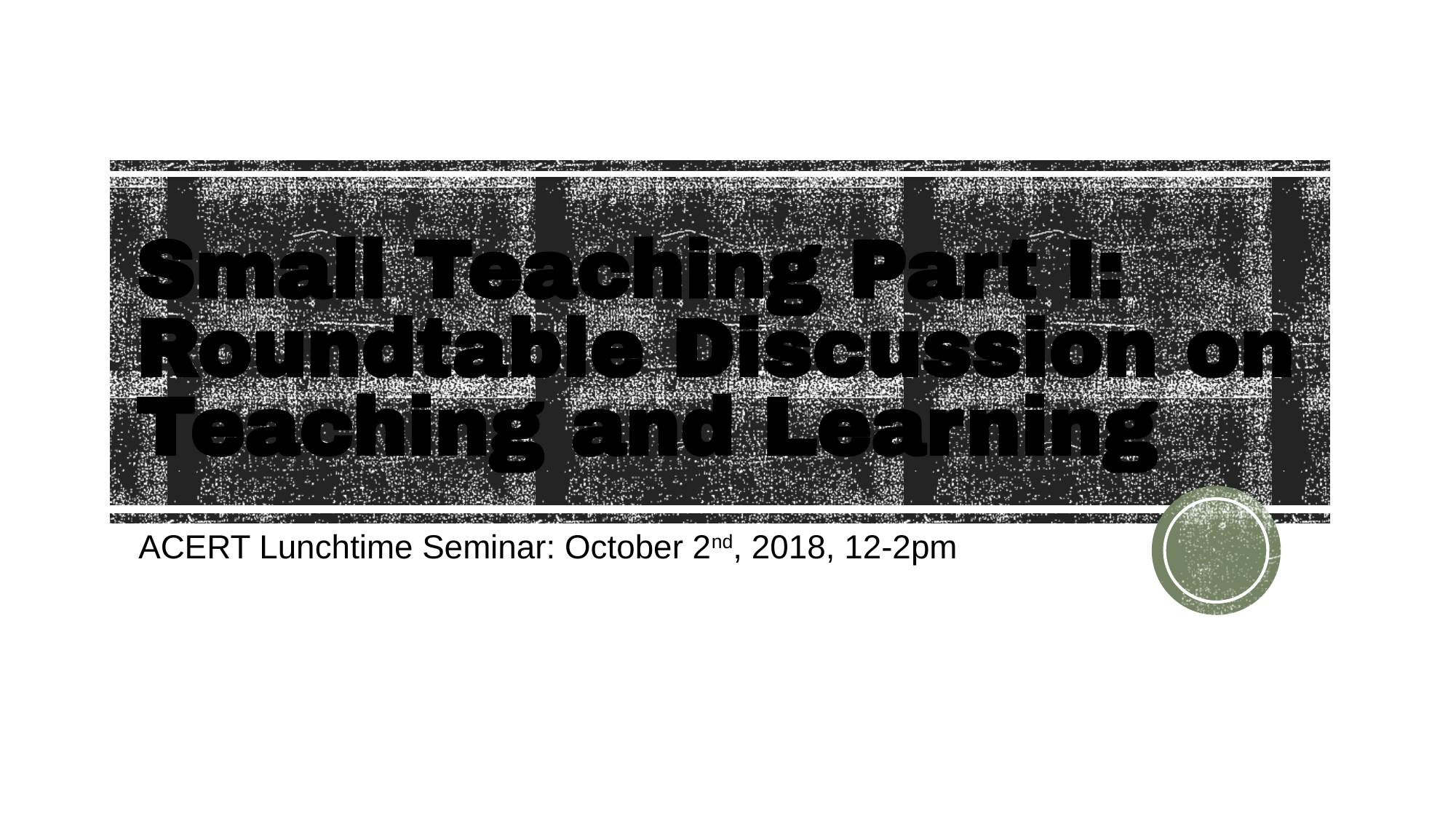

# Small Teaching Part I: Roundtable Discussion on Teaching and Learning
ACERT Lunchtime Seminar: October 2nd, 2018, 12-2pm